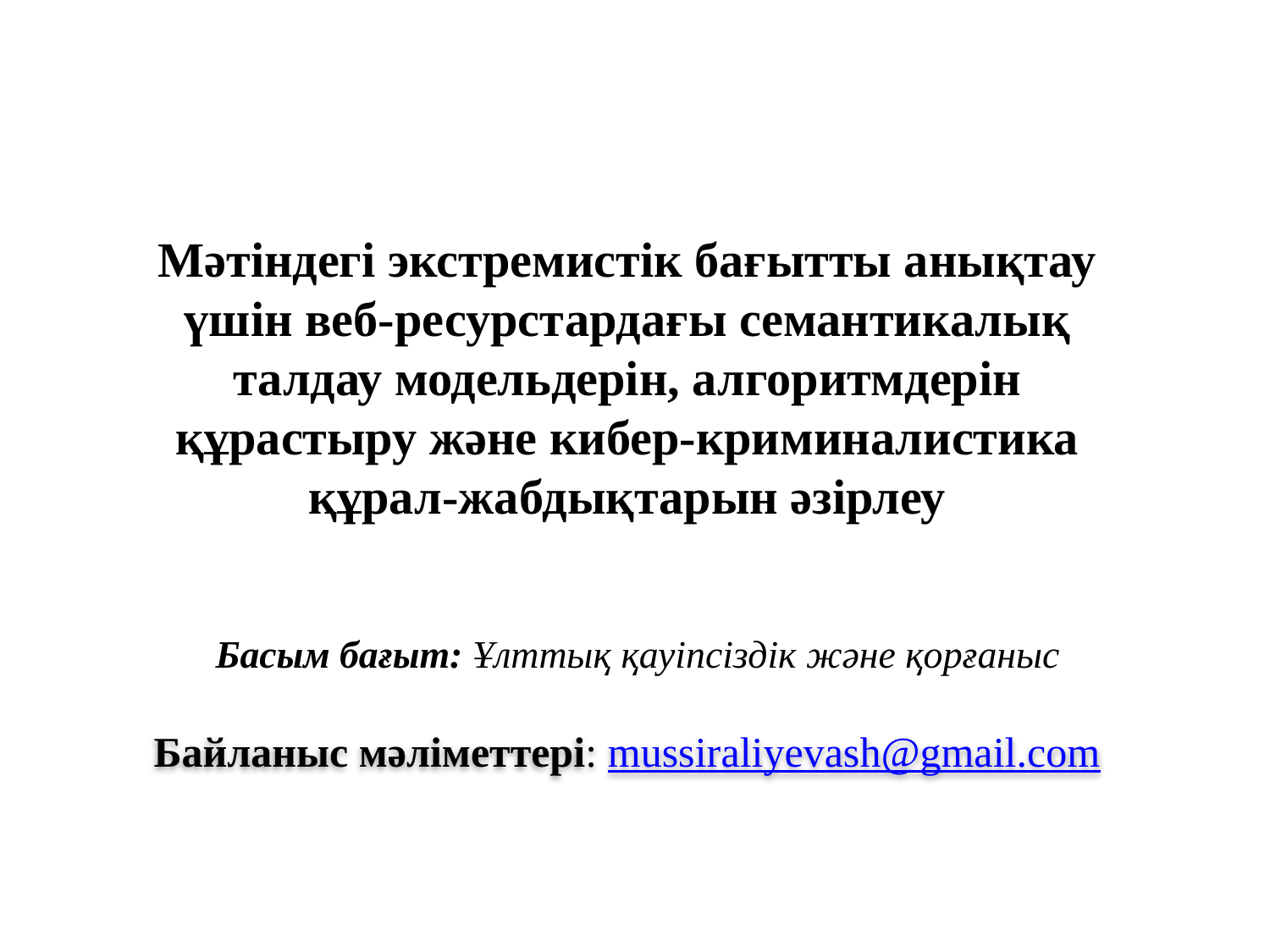

Мәтіндегі экстремистік бағытты анықтау үшін веб-ресурстардағы семантикалық талдау модельдерін, алгоритмдерін құрастыру және кибер-криминалистика құрал-жабдықтарын әзірлеу
Басым бағыт: Ұлттық қауіпсіздік және қорғаныс
Байланыс мәліметтері: mussiraliyevash@gmail.com